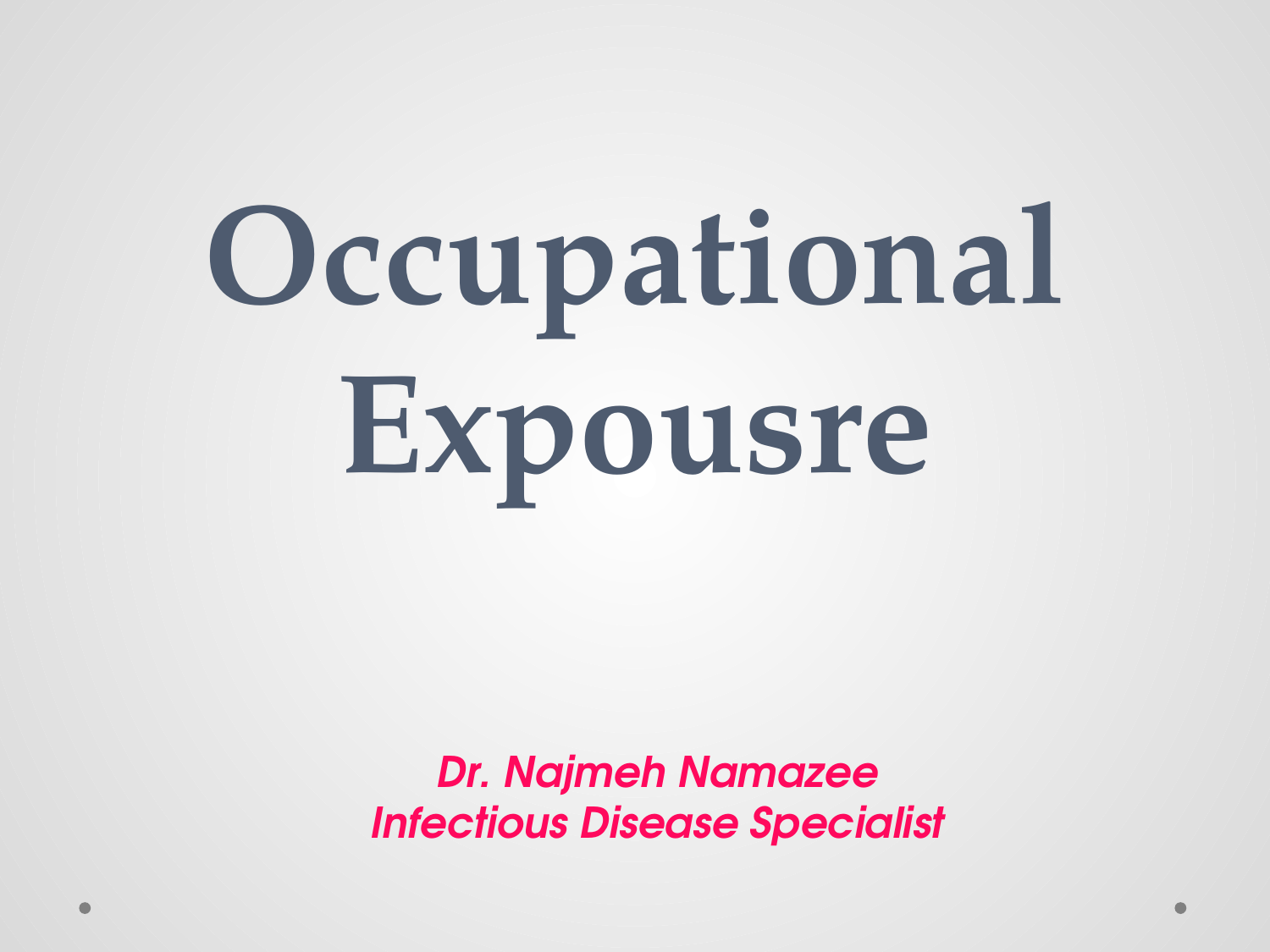

# Occupational Expousre
Dr. Najmeh Namazee
Infectious Disease Specialist